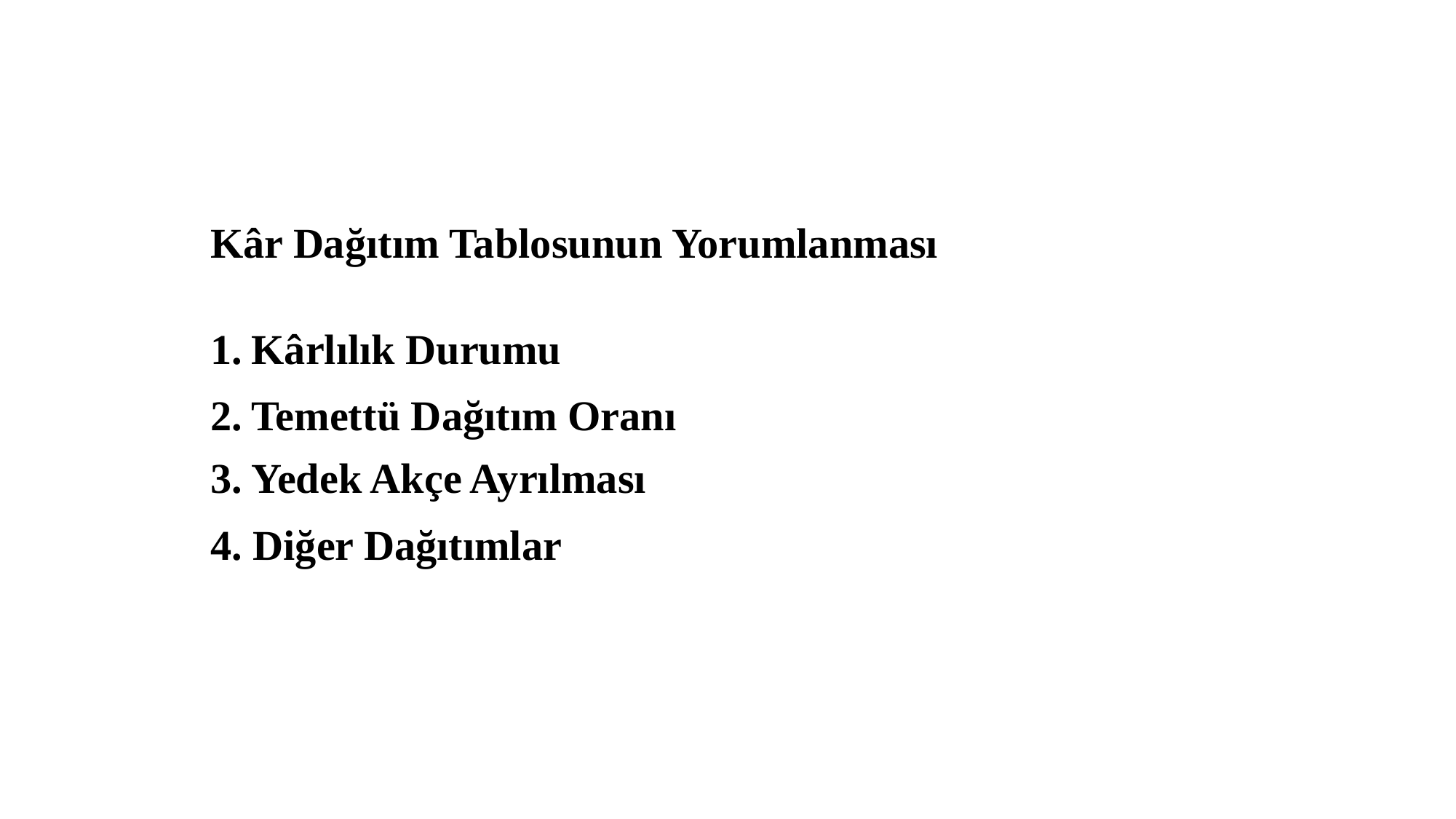

Kâr Dağıtım Tablosunun Yorumlanması

Kârlılık Durumu
Temettü Dağıtım Oranı
3. Yedek Akçe Ayrılması
4. Diğer Dağıtımlar